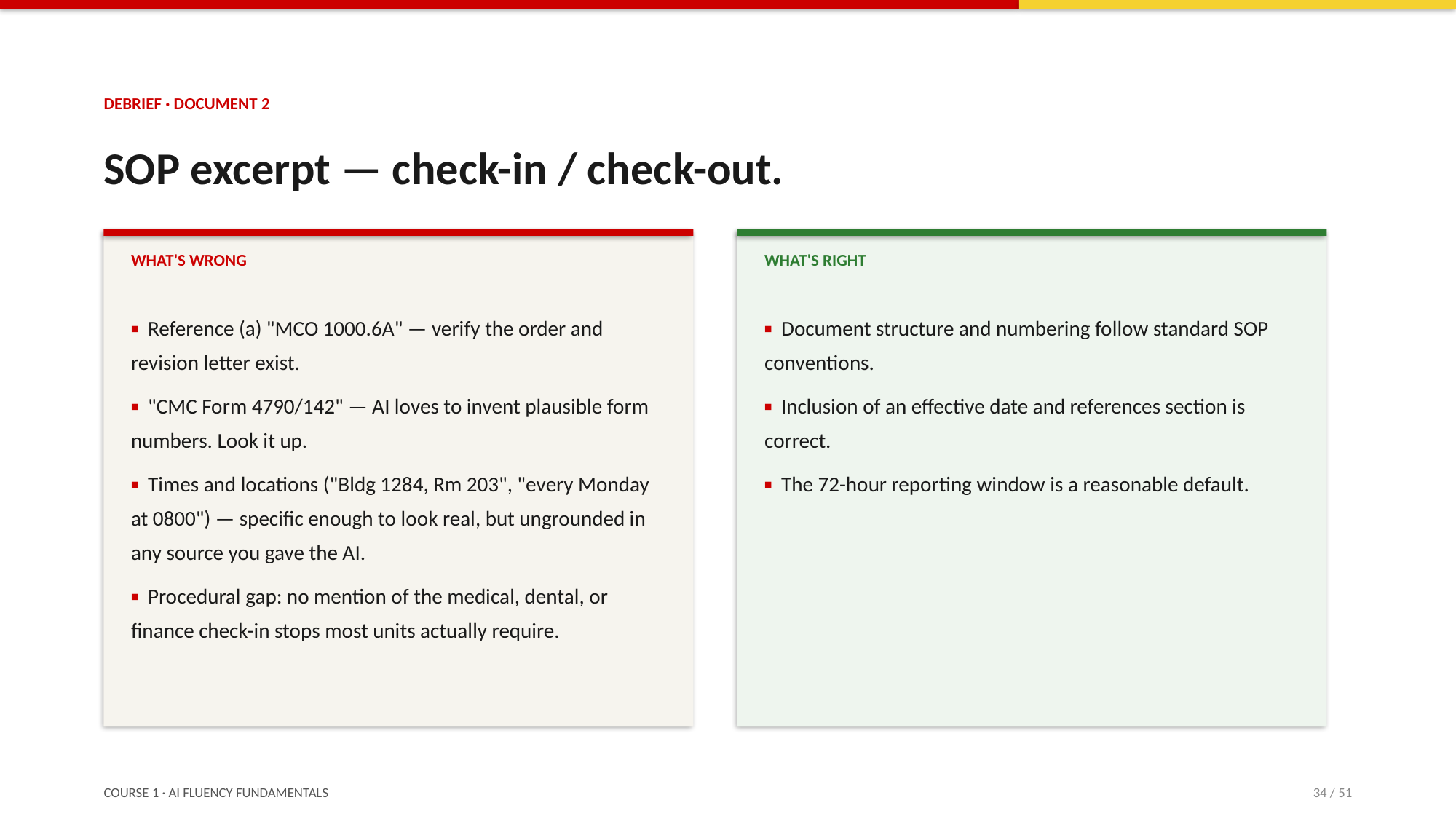

DEBRIEF · DOCUMENT 2
SOP excerpt — check-in / check-out.

WHAT'S WRONG
WHAT'S RIGHT
▪  Reference (a) "MCO 1000.6A" — verify the order and revision letter exist.
▪  "CMC Form 4790/142" — AI loves to invent plausible form numbers. Look it up.
▪  Times and locations ("Bldg 1284, Rm 203", "every Monday at 0800") — specific enough to look real, but ungrounded in any source you gave the AI.
▪  Procedural gap: no mention of the medical, dental, or finance check-in stops most units actually require.
▪  Document structure and numbering follow standard SOP conventions.
▪  Inclusion of an effective date and references section is correct.
▪  The 72-hour reporting window is a reasonable default.
COURSE 1 · AI FLUENCY FUNDAMENTALS
34 / 51